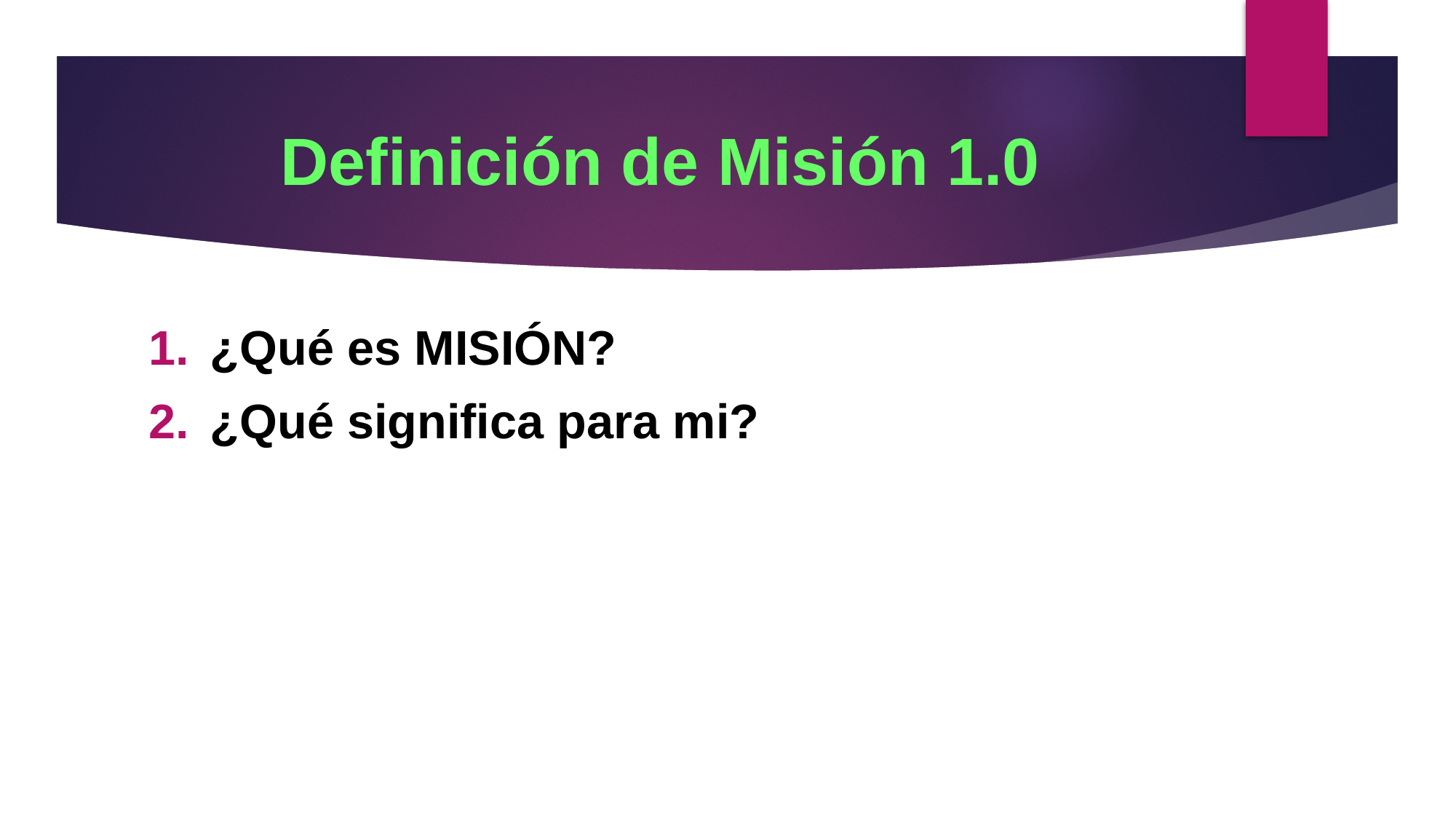

# Definición de Misión 1.0
¿Qué es MISIÓN?
¿Qué significa para mi?